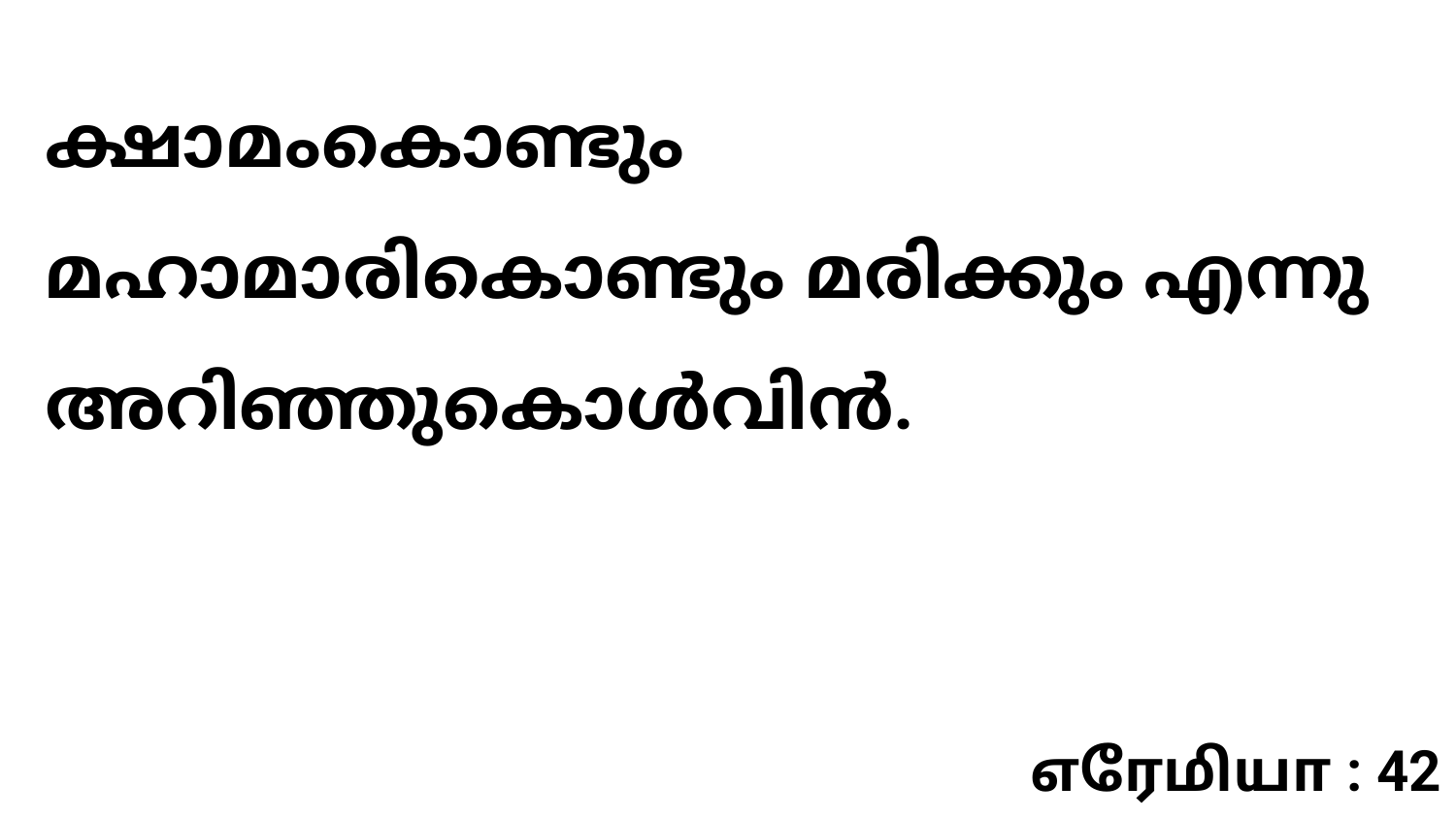

ക്ഷാമംകൊണ്ടും മഹാമാരികൊണ്ടും മരിക്കും എന്നു അറിഞ്ഞുകൊൾവിൻ.
எரேமியா : 42